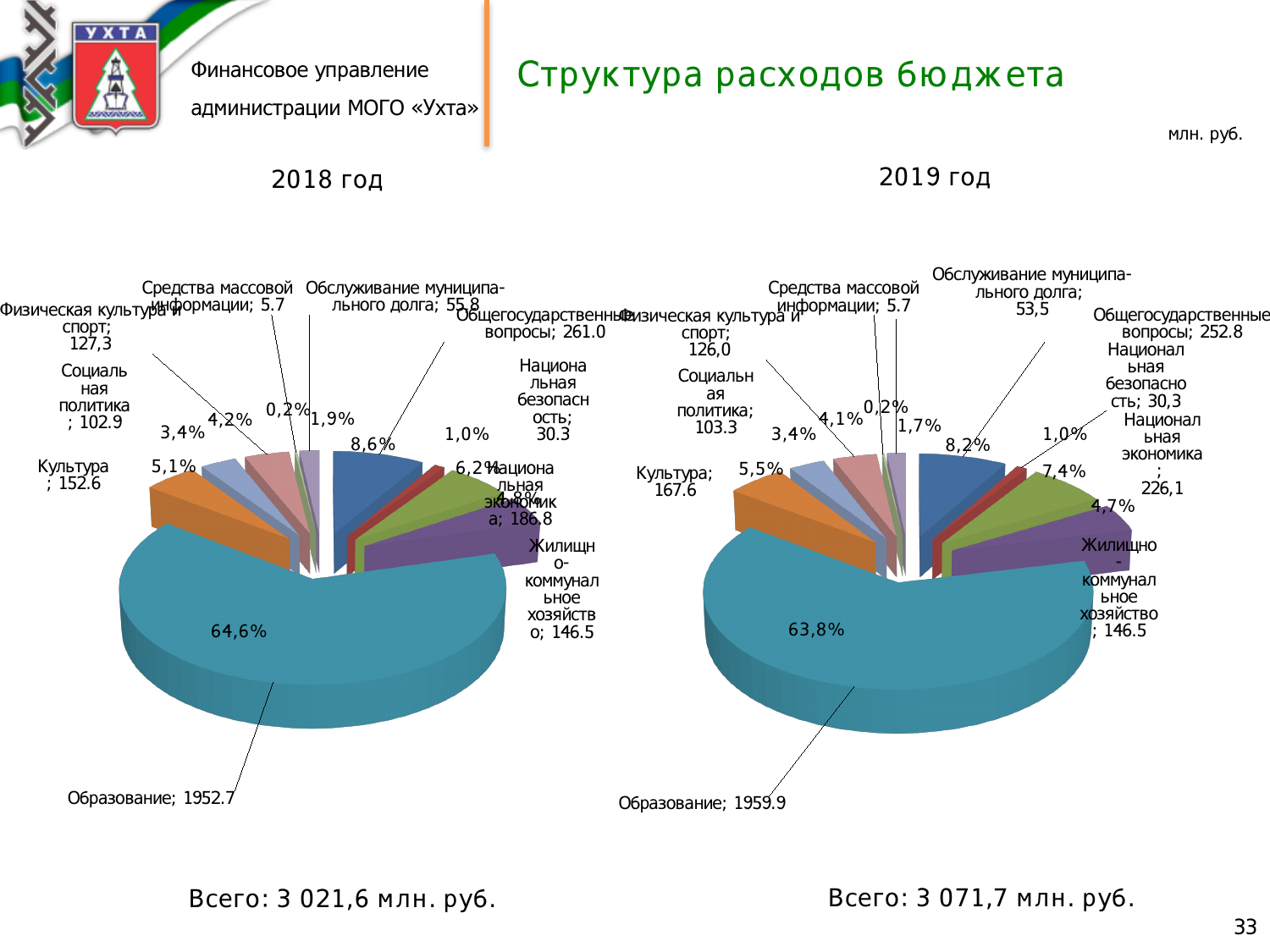

# Структура расходов бюджета
млн. руб.
2019 год
2018 год

[unsupported chart]

[unsupported chart]

0,2%
0,2%
1,9%
4,1%
4,2%
1,7%
3,4%
1,0%
1,0%
3,4%
8,6%
8,2%
5,1%
6,2%
5,5%
7,4%
4,8%
4,7%
63,8%
64,6%
Всего: 3 071,7 млн. руб.
Всего: 3 021,6 млн. руб.
33